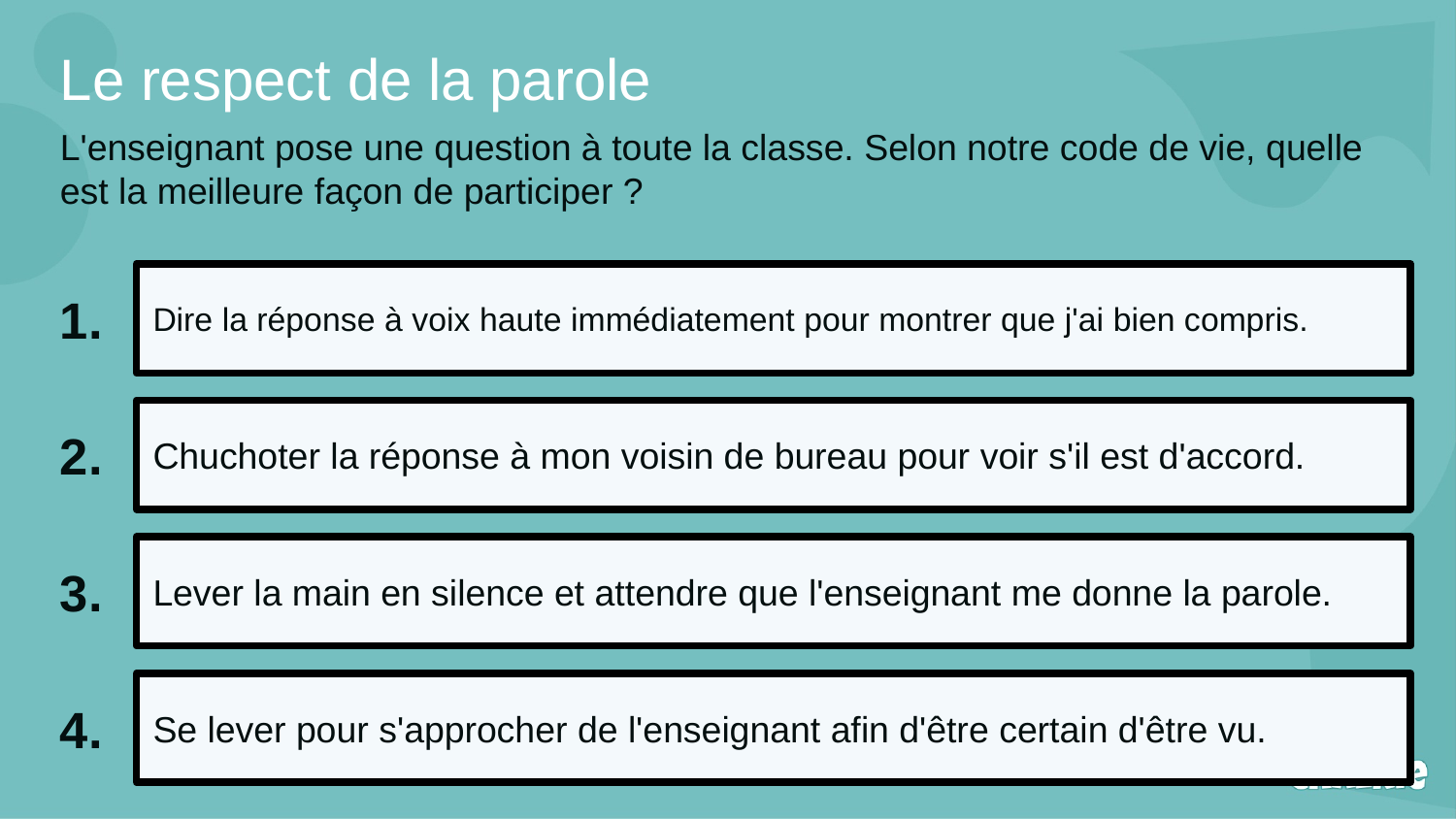

Le respect de la parole
L'enseignant pose une question à toute la classe. Selon notre code de vie, quelle est la meilleure façon de participer ?
1.
Dire la réponse à voix haute immédiatement pour montrer que j'ai bien compris.
2.
Chuchoter la réponse à mon voisin de bureau pour voir s'il est d'accord.
3.
Lever la main en silence et attendre que l'enseignant me donne la parole.
4.
Se lever pour s'approcher de l'enseignant afin d'être certain d'être vu.